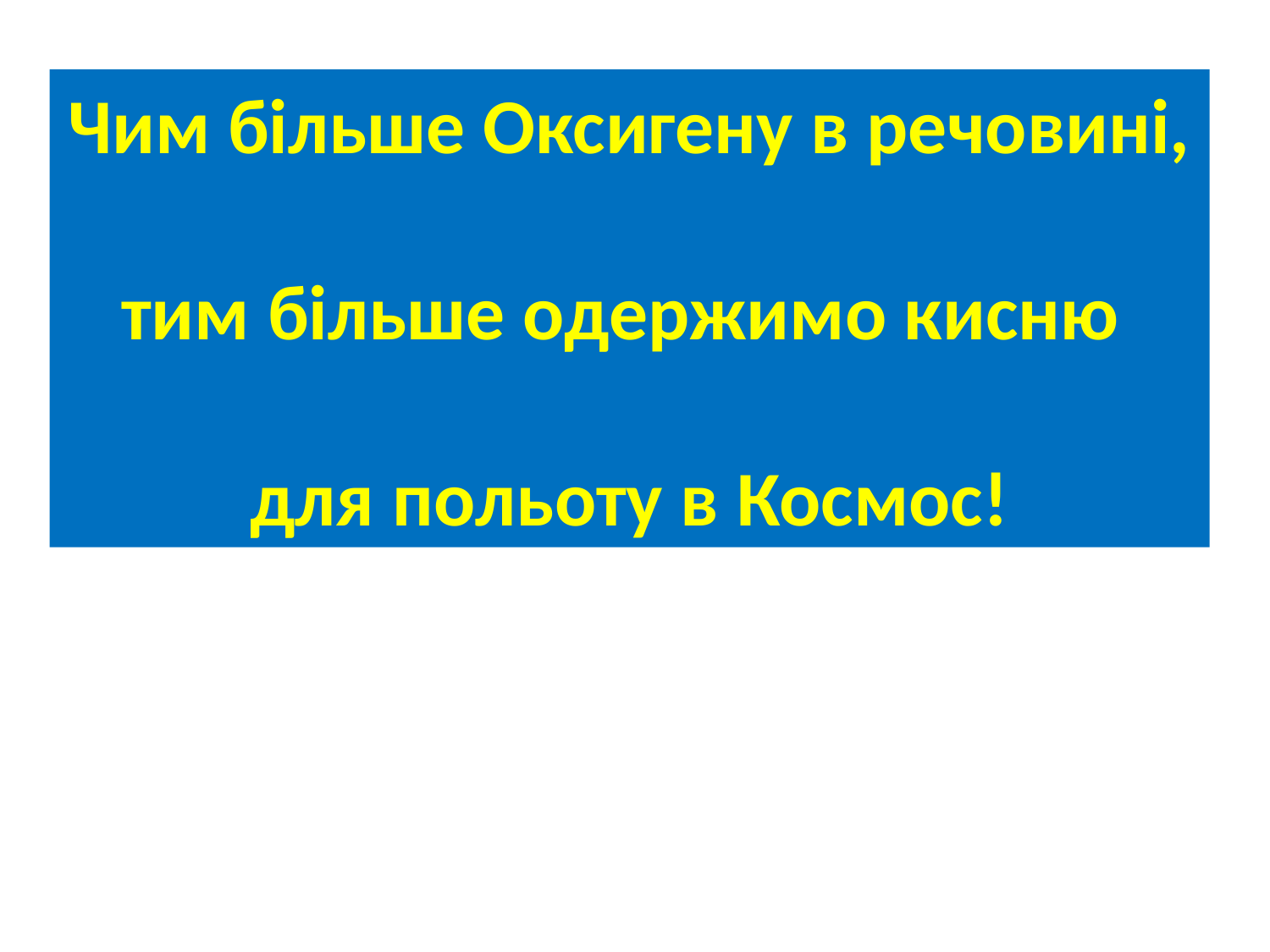

Чим більше Оксигену в речовині,

тим більше одержимо кисню

для польоту в Космос!